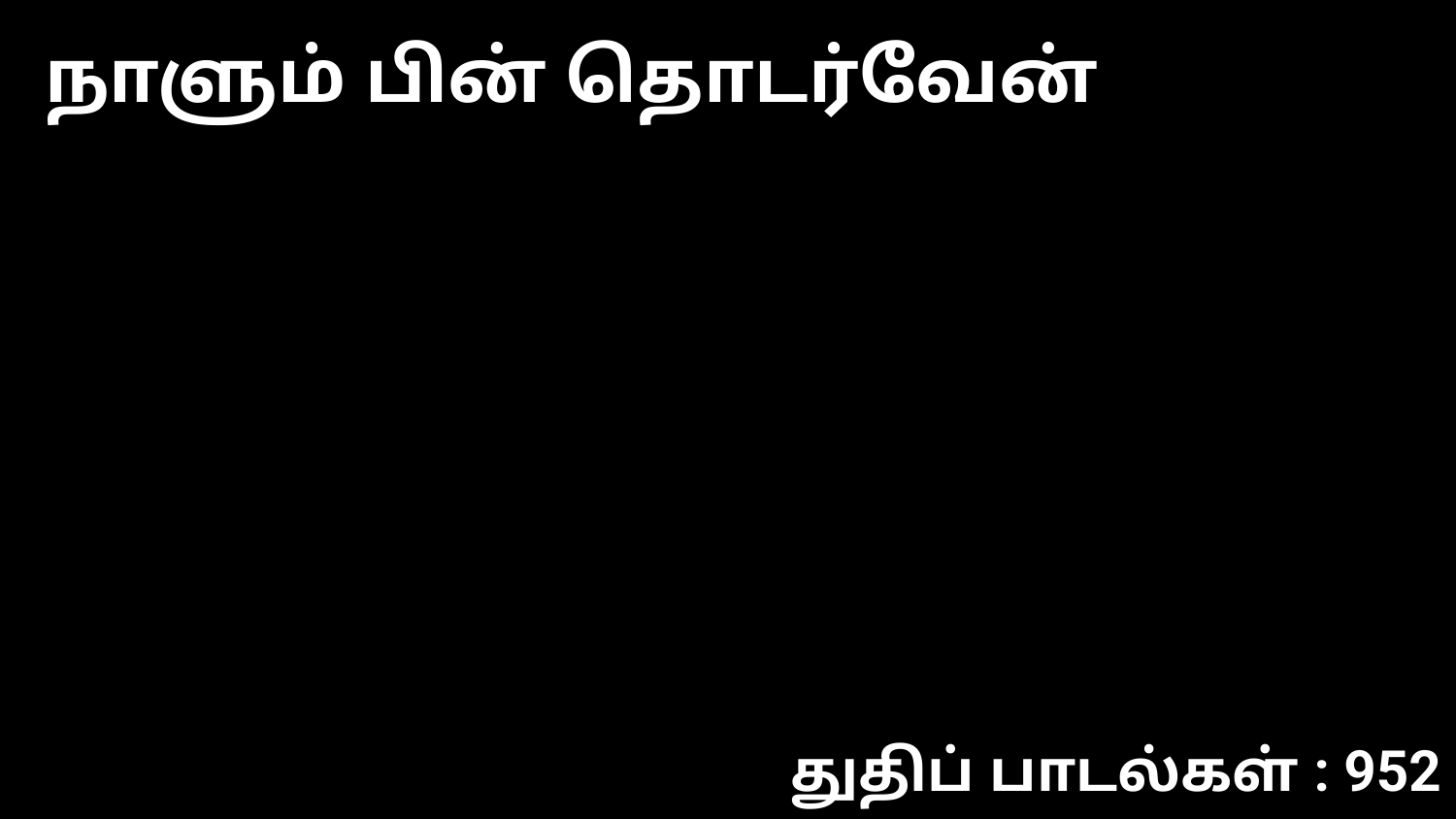

நாளும் பின் தொடர்வேன்
துதிப் பாடல்கள் : 952